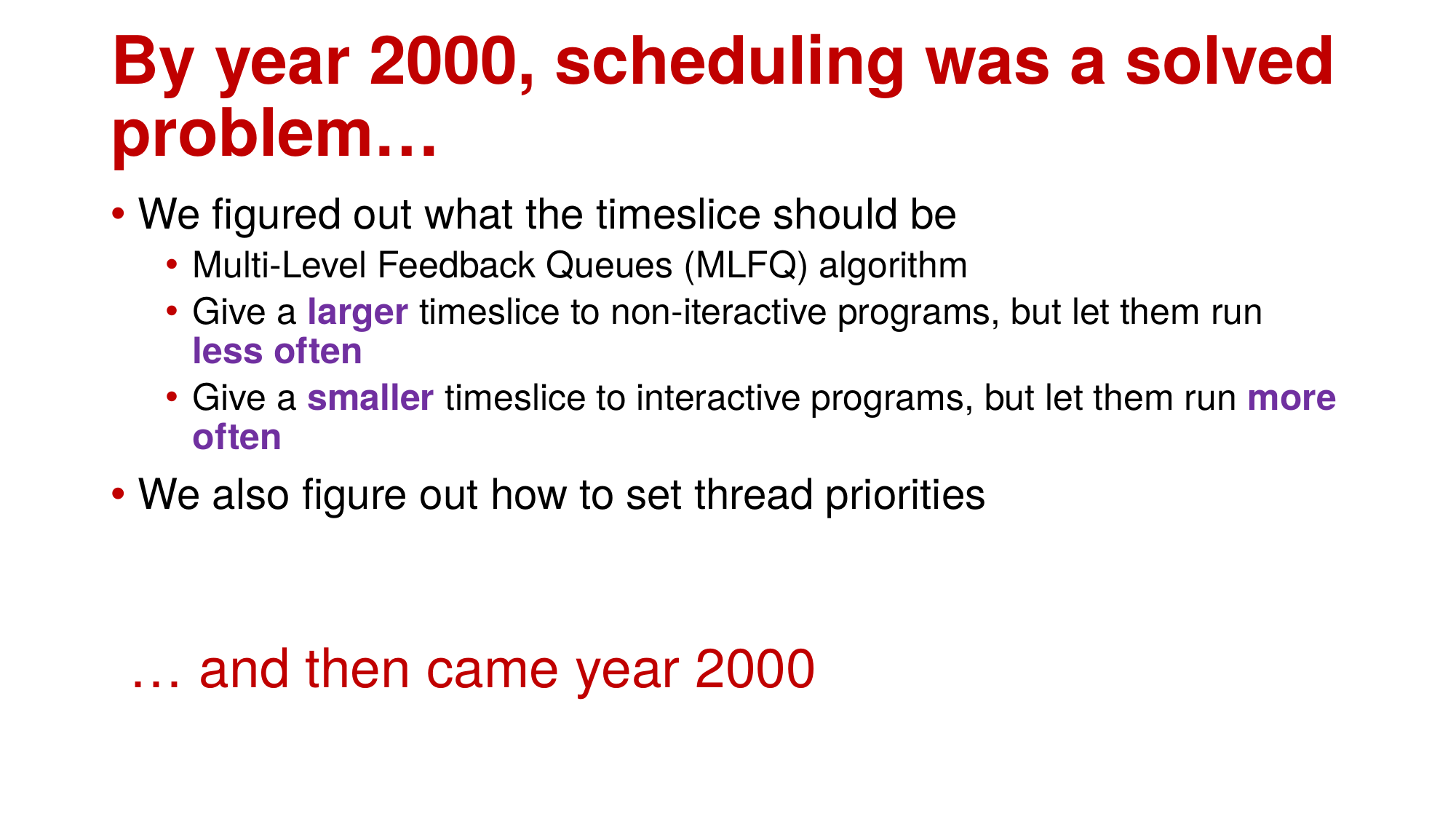

# By year 2000, scheduling was a solved problem…
We figured out what the timeslice should be
Multi-Level Feedback Queues (MLFQ) algorithm
Give a larger timeslice to non-iteractive programs, but let them run less often
Give a smaller timeslice to interactive programs, but let them run more often
We also figure out how to set thread priorities
… and then came year 2000